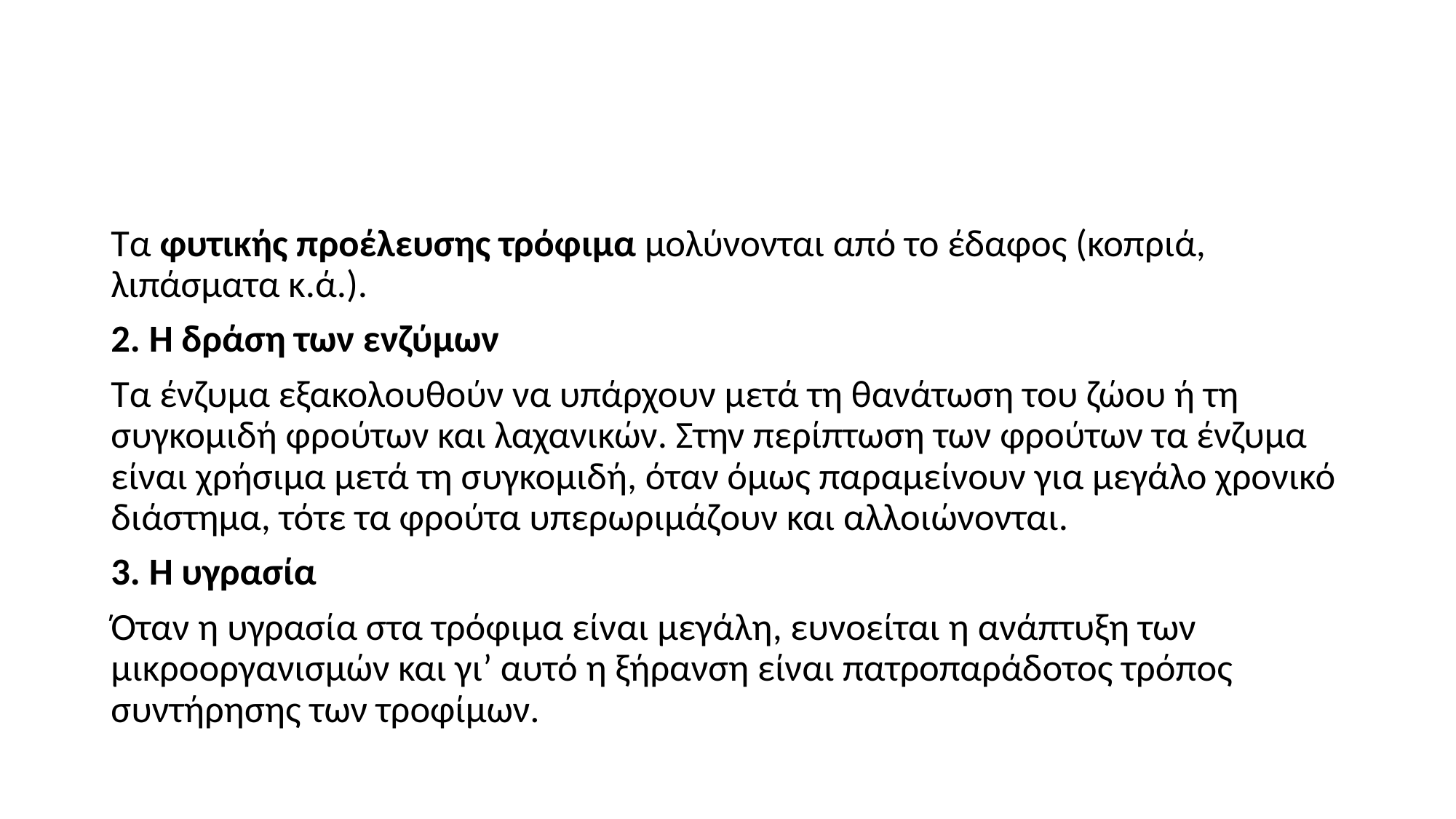

#
Τα φυτικής προέλευσης τρόφιμα μολύνονται από το έδαφος (κοπριά, λιπάσματα κ.ά.).
2. Η δράση των ενζύμων
Τα ένζυμα εξακολουθούν να υπάρχουν μετά τη θανάτωση του ζώου ή τη συγκομιδή φρούτων και λαχανικών. Στην περίπτωση των φρούτων τα ένζυμα είναι χρήσιμα μετά τη συγκομιδή, όταν όμως παραμείνουν για μεγάλο χρονικό διάστημα, τότε τα φρούτα υπερωριμάζουν και αλλοιώνονται.
3. Η υγρασία
Όταν η υγρασία στα τρόφιμα είναι μεγάλη, ευνοείται η ανάπτυξη των μικροοργανισμών και γι’ αυτό η ξήρανση είναι πατροπαράδοτος τρόπος συντήρησης των τροφίμων.